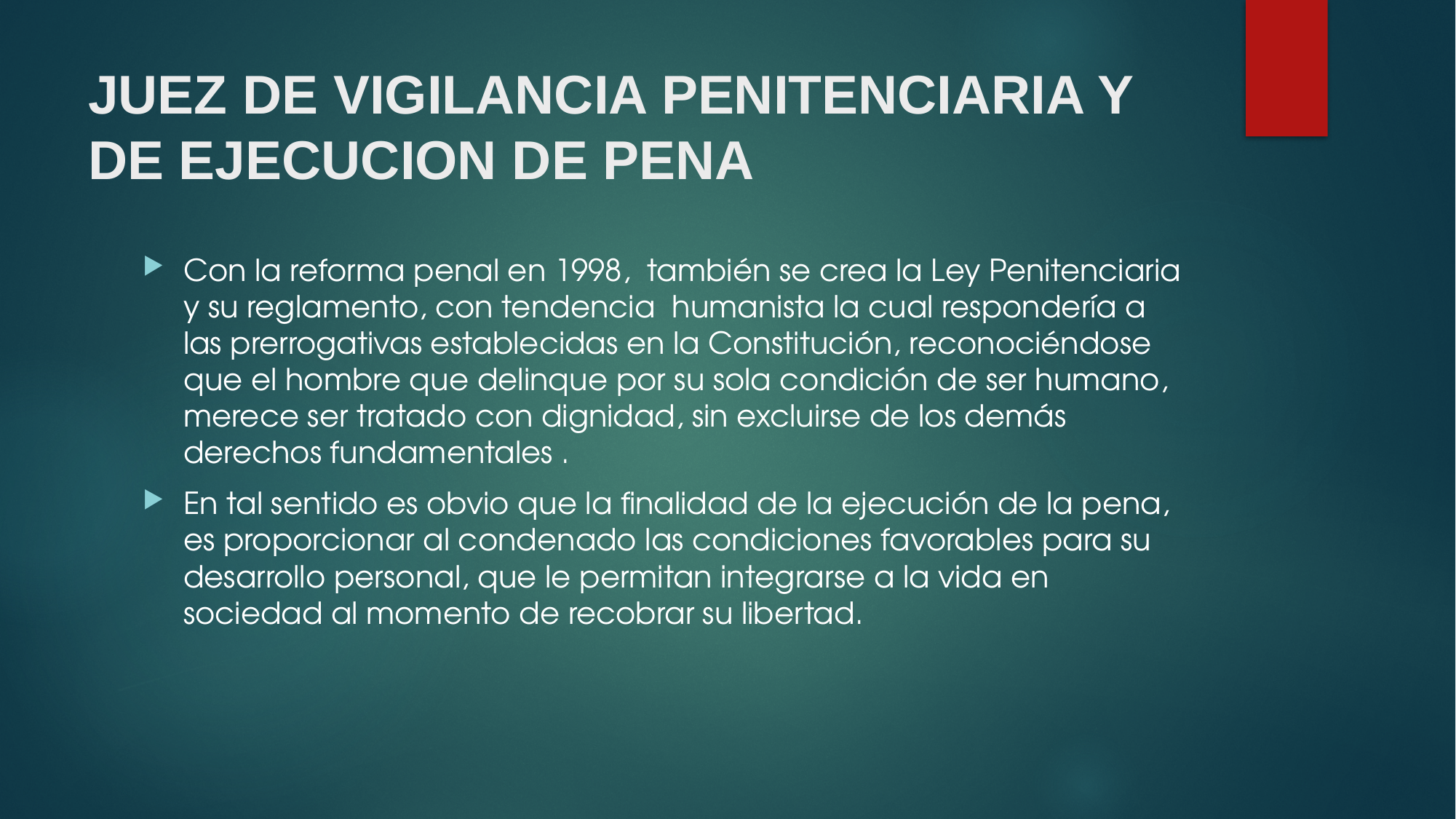

# JUEZ DE VIGILANCIA PENITENCIARIA Y DE EJECUCION DE PENA
Con la reforma penal en 1998,  también se crea la Ley Penitenciaria y su reglamento, con tendencia  humanista la cual respondería a las prerrogativas establecidas en la Constitución, reconociéndose que el hombre que delinque por su sola condición de ser humano, merece ser tratado con dignidad, sin excluirse de los demás derechos fundamentales .
En tal sentido es obvio que la finalidad de la ejecución de la pena, es proporcionar al condenado las condiciones favorables para su desarrollo personal, que le permitan integrarse a la vida en sociedad al momento de recobrar su libertad.